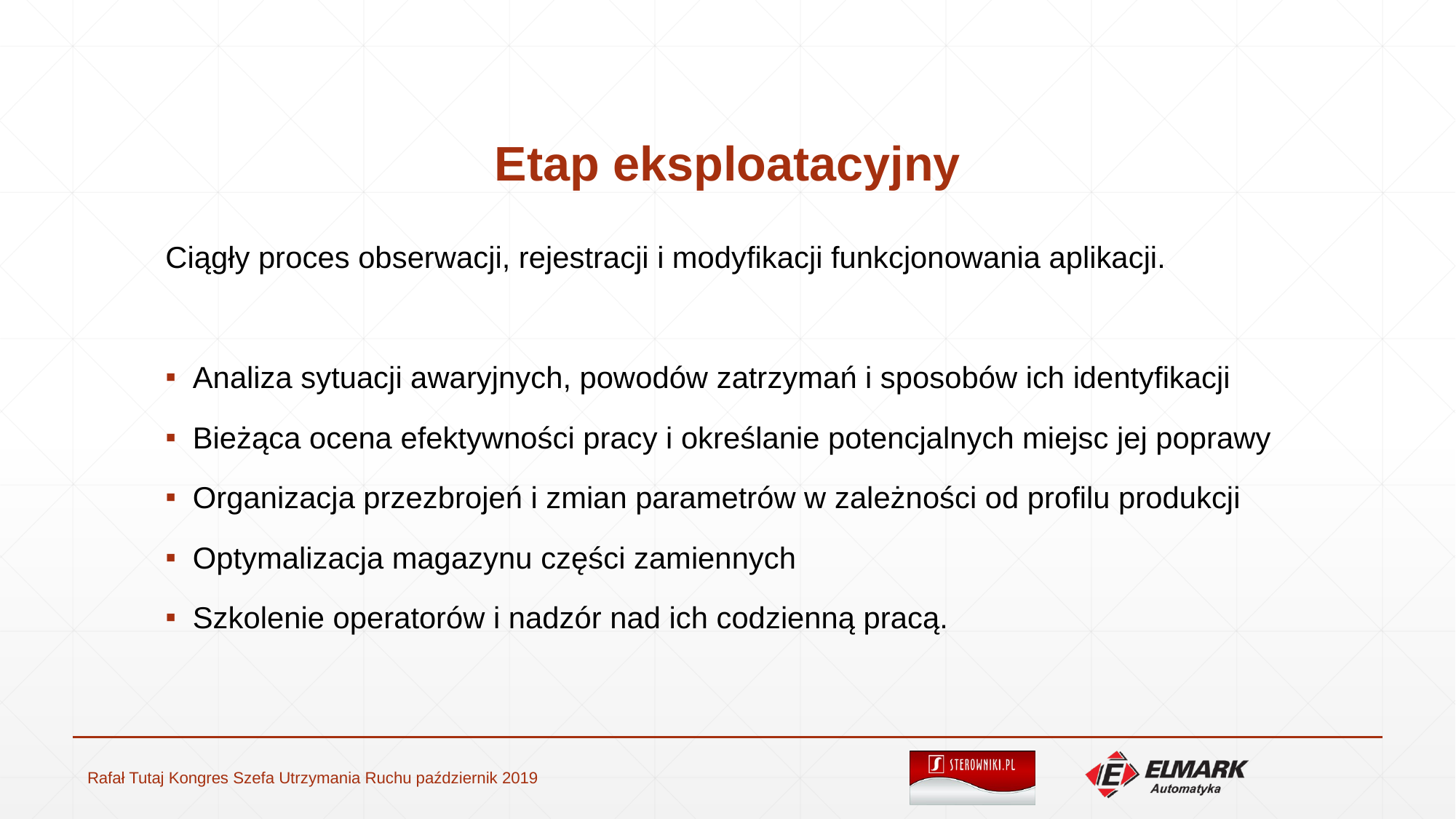

# Etap eksploatacyjny
Ciągły proces obserwacji, rejestracji i modyfikacji funkcjonowania aplikacji.

Analiza sytuacji awaryjnych, powodów zatrzymań i sposobów ich identyfikacji
Bieżąca ocena efektywności pracy i określanie potencjalnych miejsc jej poprawy
Organizacja przezbrojeń i zmian parametrów w zależności od profilu produkcji
Optymalizacja magazynu części zamiennych
Szkolenie operatorów i nadzór nad ich codzienną pracą.